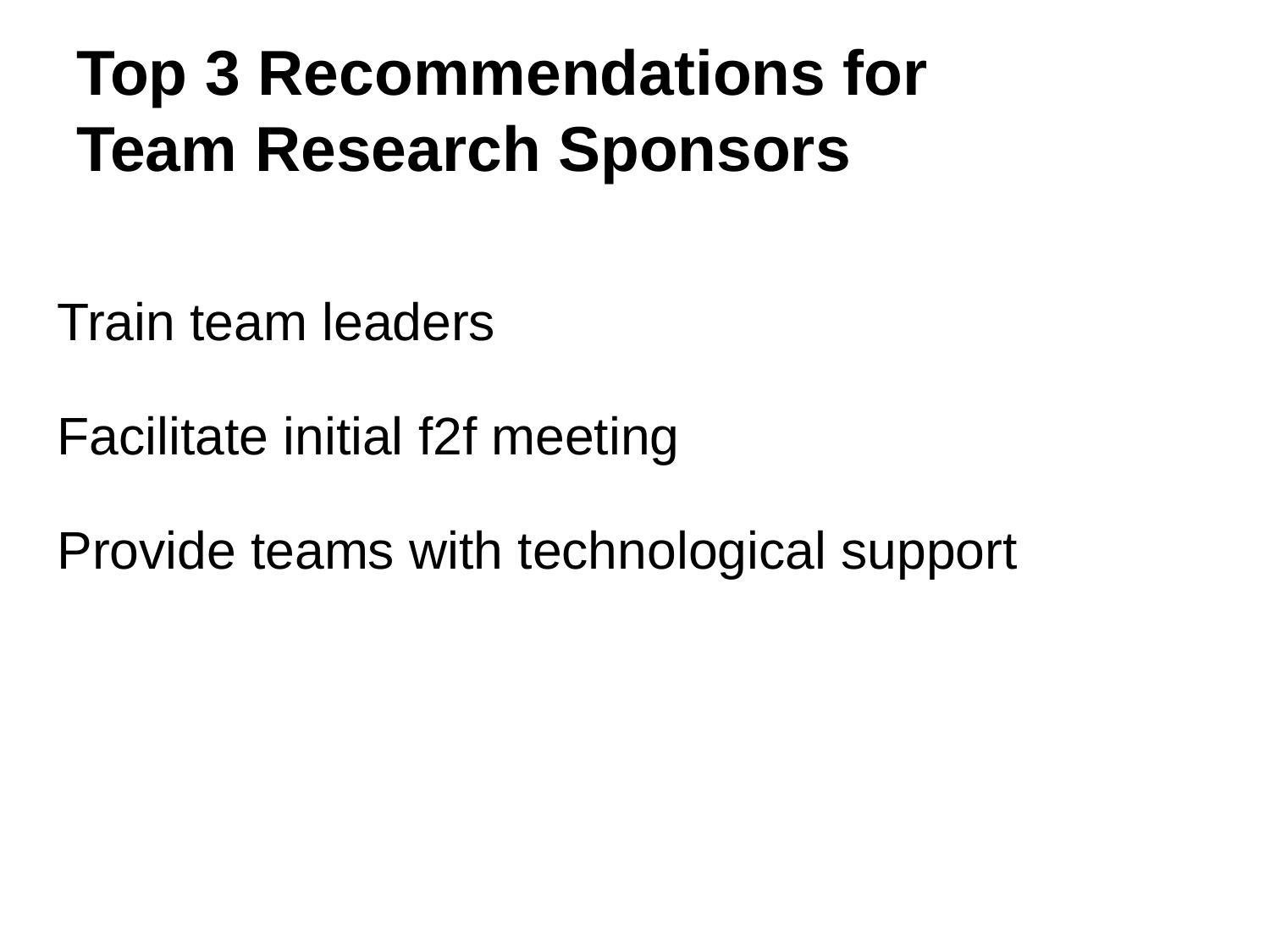

# Top 3 Recommendations for
Team Research Sponsors

Train team leaders

Facilitate initial f2f meeting

Provide teams with technological support